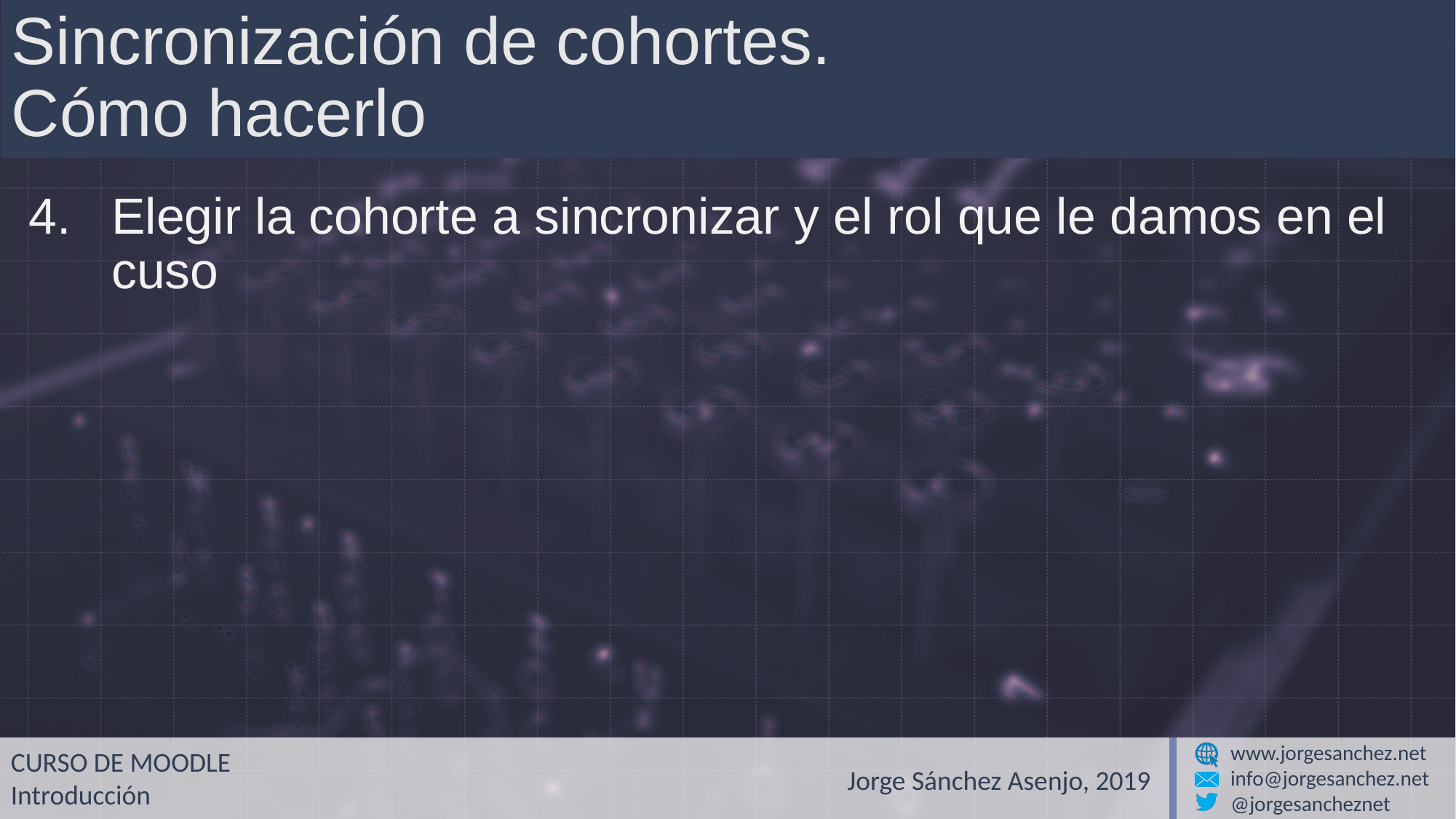

# Sincronización de cohortes. Cómo hacerlo
Elegir la cohorte a sincronizar y el rol que le damos en el cuso